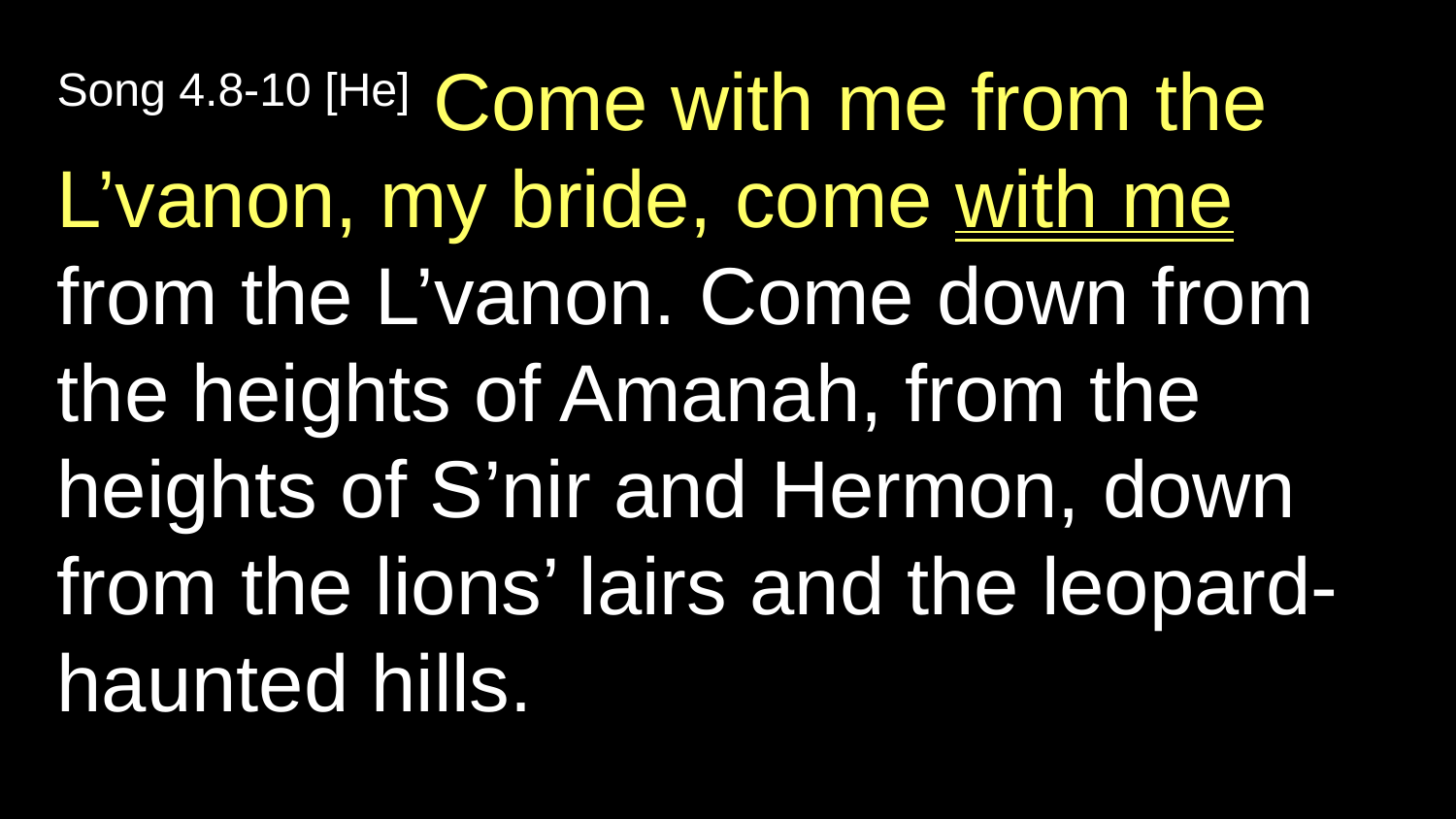

Song 4.8-10 [He] Come with me from the L’vanon, my bride, come with me from the L’vanon. Come down from the heights of Amanah, from the heights of S’nir and Hermon, down from the lions’ lairs and the leopard-haunted hills.